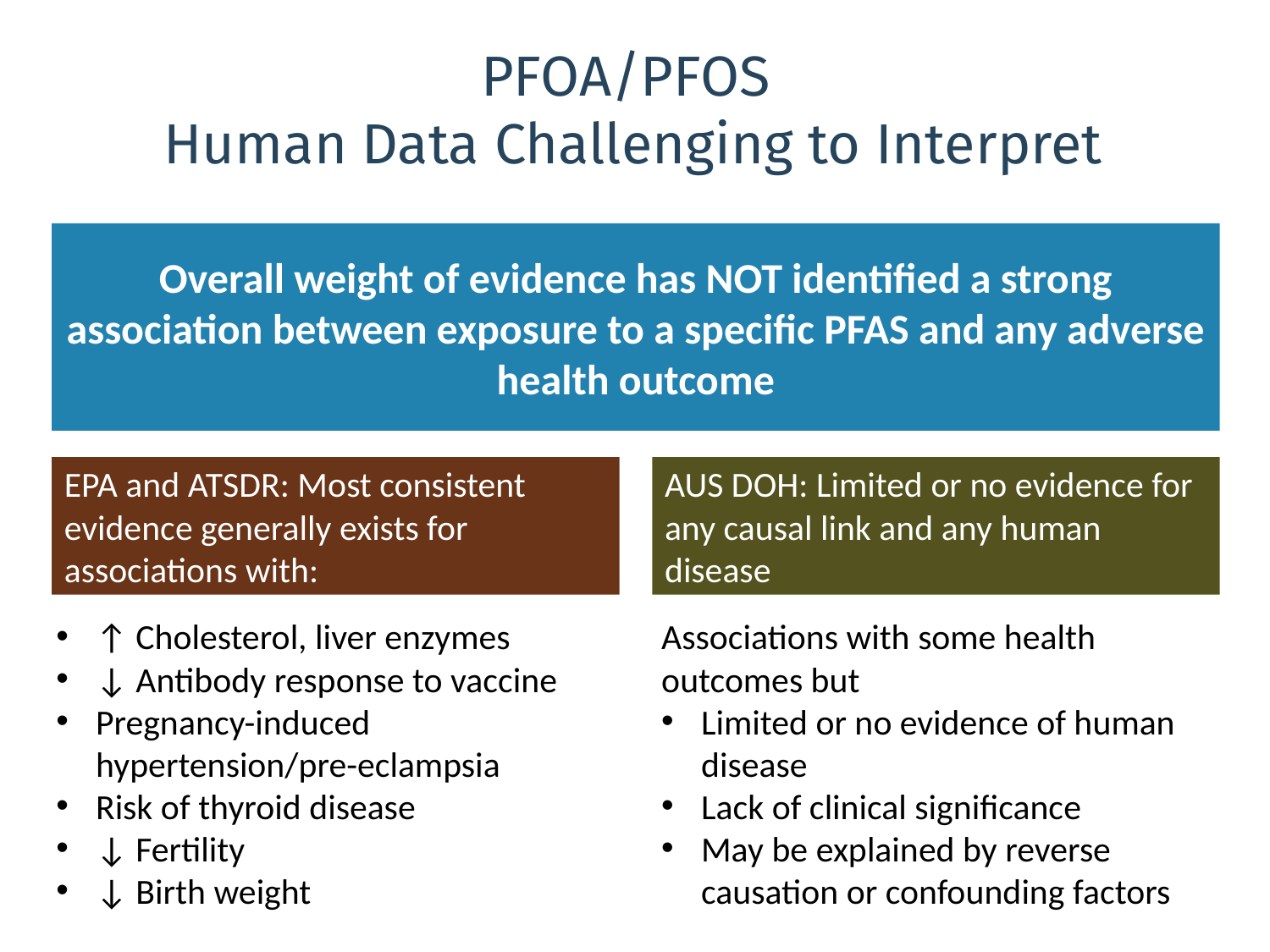

# PFOA/PFOS Human Data Challenging to Interpret
Overall weight of evidence has NOT identified a strong association between exposure to a specific PFAS and any adverse health outcome
EPA and ATSDR: Most consistent evidence generally exists for associations with:
↑ Cholesterol, liver enzymes
↓ Antibody response to vaccine
Pregnancy-induced hypertension/pre-eclampsia
Risk of thyroid disease
↓ Fertility
↓ Birth weight
AUS DOH: Limited or no evidence for any causal link and any human disease
Associations with some health outcomes but
Limited or no evidence of human disease
Lack of clinical significance
May be explained by reverse causation or confounding factors